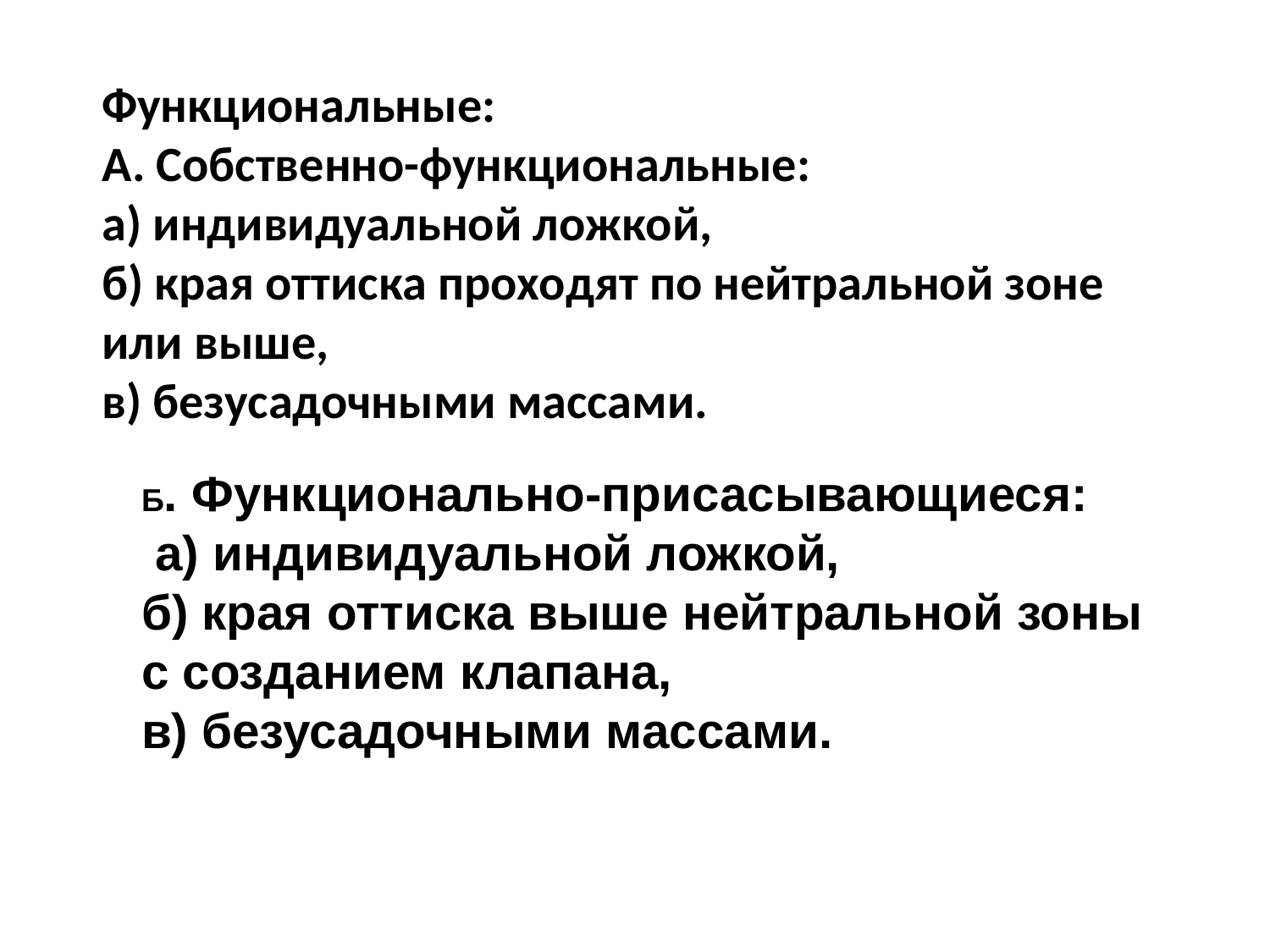

# Функциональные: А. Собственно-функциональные: а) индивидуальной ложкой, б) края оттиска проходят по нейтральной зоне или выше, в) безусадочными массами.
Б. Функционально-присасывающиеся:
 а) индивидуальной ложкой,
б) края оттиска выше нейтральной зоны с созданием клапана,
в) безусадочными массами.